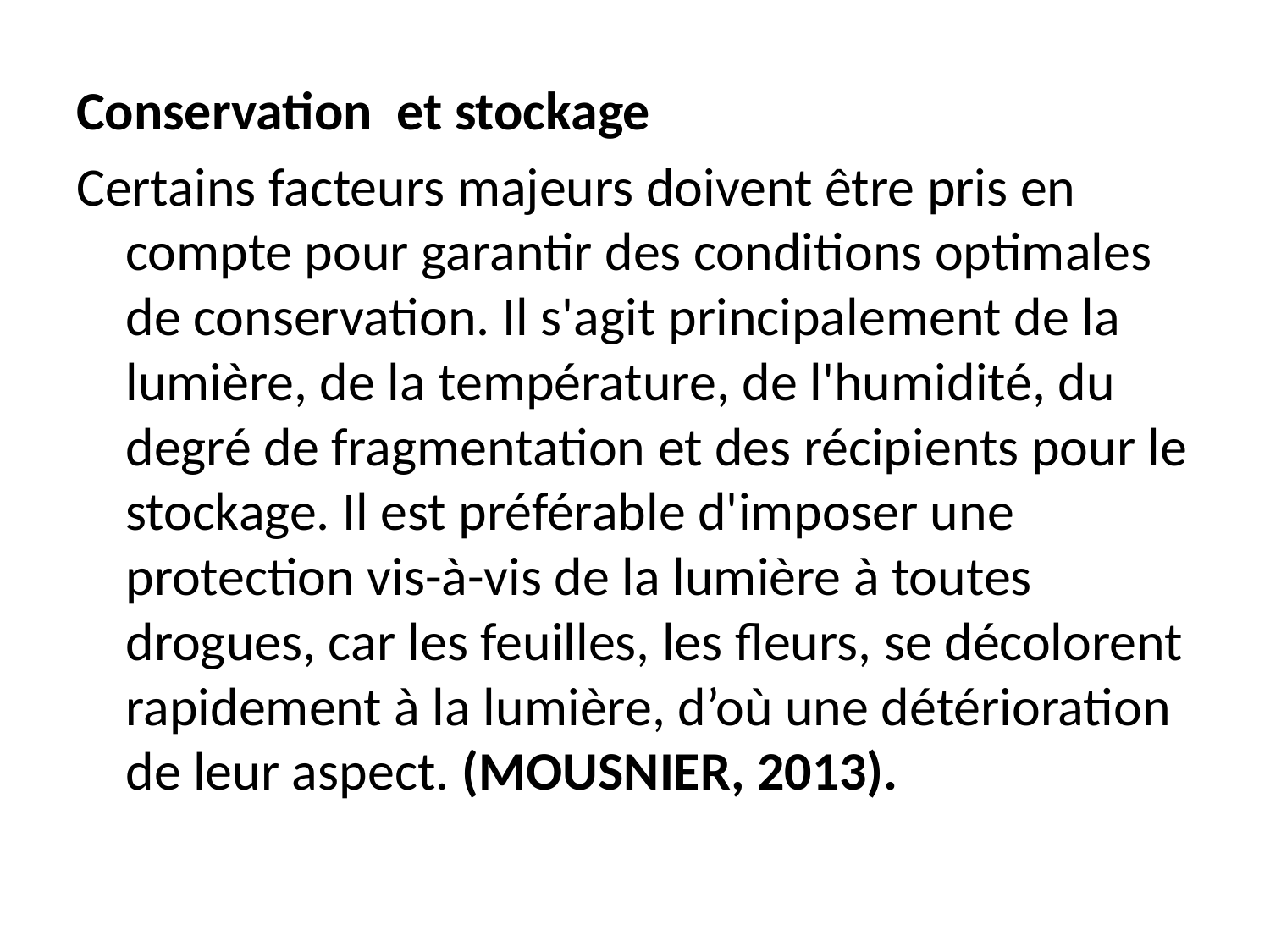

Conservation  et stockage
Certains facteurs majeurs doivent être pris en compte pour garantir des conditions optimales de conservation. Il s'agit principalement de la lumière, de la température, de l'humidité, du degré de fragmentation et des récipients pour le stockage. Il est préférable d'imposer une protection vis-à-vis de la lumière à toutes drogues, car les feuilles, les fleurs, se décolorent rapidement à la lumière, d’où une détérioration de leur aspect. (MOUSNIER, 2013).